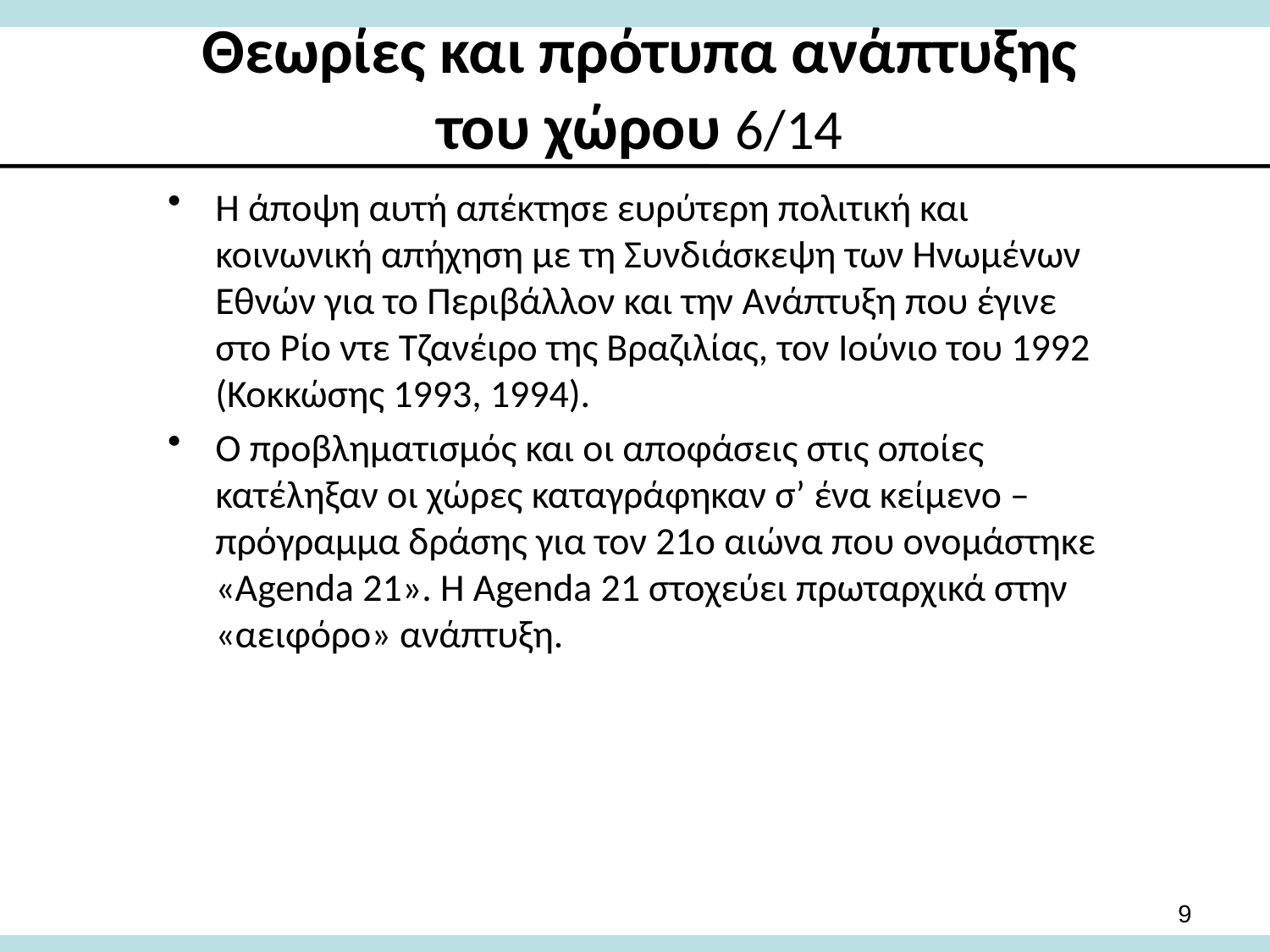

# Θεωρίες και πρότυπα ανάπτυξης του χώρου 6/14
Η άποψη αυτή απέκτησε ευρύτερη πολιτική και κοινωνική απήχηση με τη Συνδιάσκεψη των Ηνωμένων Εθνών για το Περιβάλλον και την Ανάπτυξη που έγινε στο Ρίο ντε Τζανέιρο της Βραζιλίας, τον Ιούνιο του 1992 (Κοκκώσης 1993, 1994).
Ο προβληματισμός και οι αποφάσεις στις οποίες κατέληξαν οι χώρες καταγράφηκαν σ’ ένα κείμενο – πρόγραμμα δράσης για τον 21ο αιώνα που ονομάστηκε «Agenda 21». Η Agenda 21 στοχεύει πρωταρχικά στην «αειφόρο» ανάπτυξη.
9